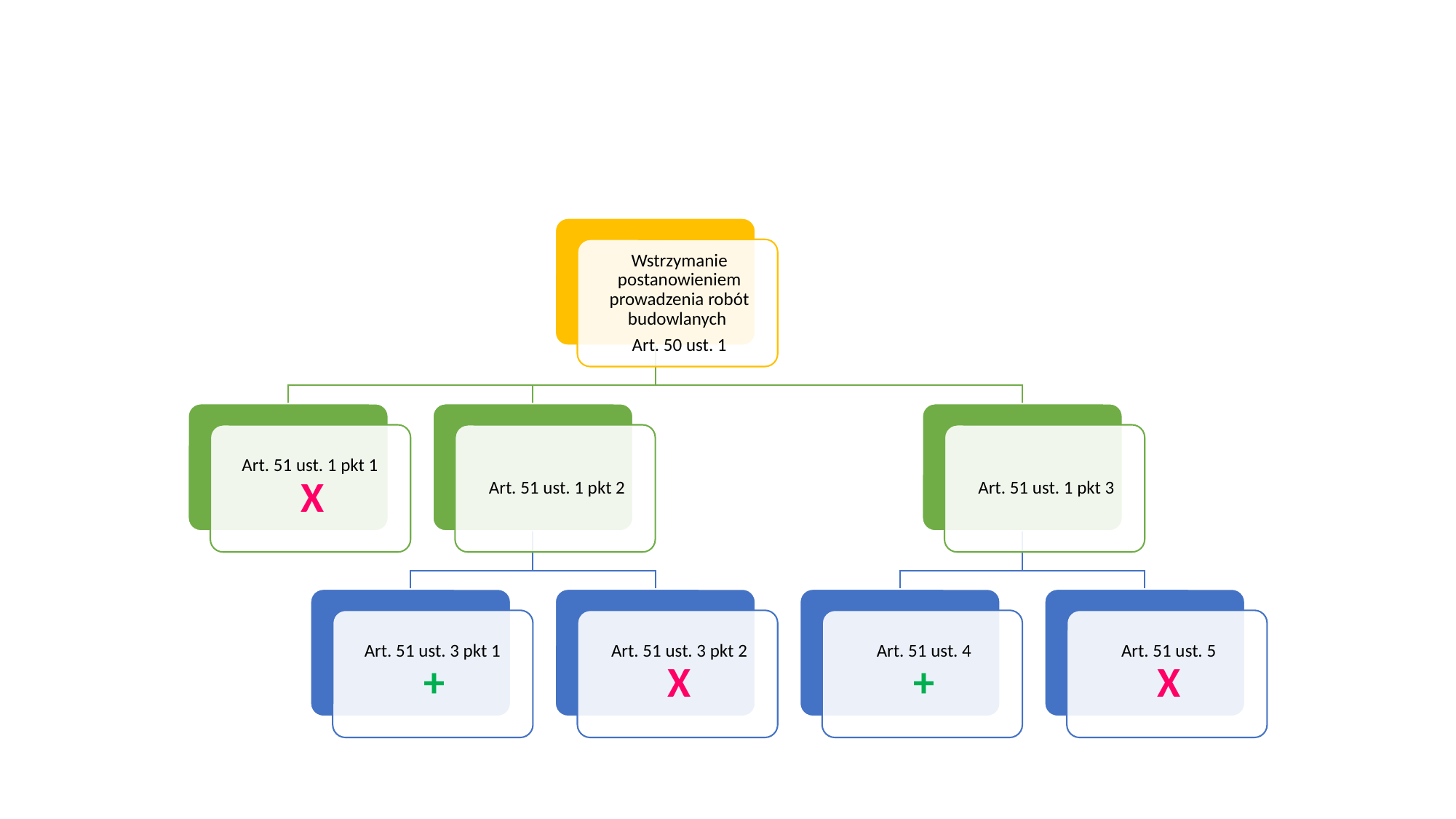

#
Wstrzymanie postanowieniem prowadzenia robót budowlanych
Art. 50 ust. 1
Art. 51 ust. 1 pkt 1
X
Art. 51 ust. 1 pkt 2
Art. 51 ust. 3 pkt 1
+
Art. 51 ust. 3 pkt 2
X
Art. 51 ust. 1 pkt 3
Art. 51 ust. 4
+
Art. 51 ust. 5
X